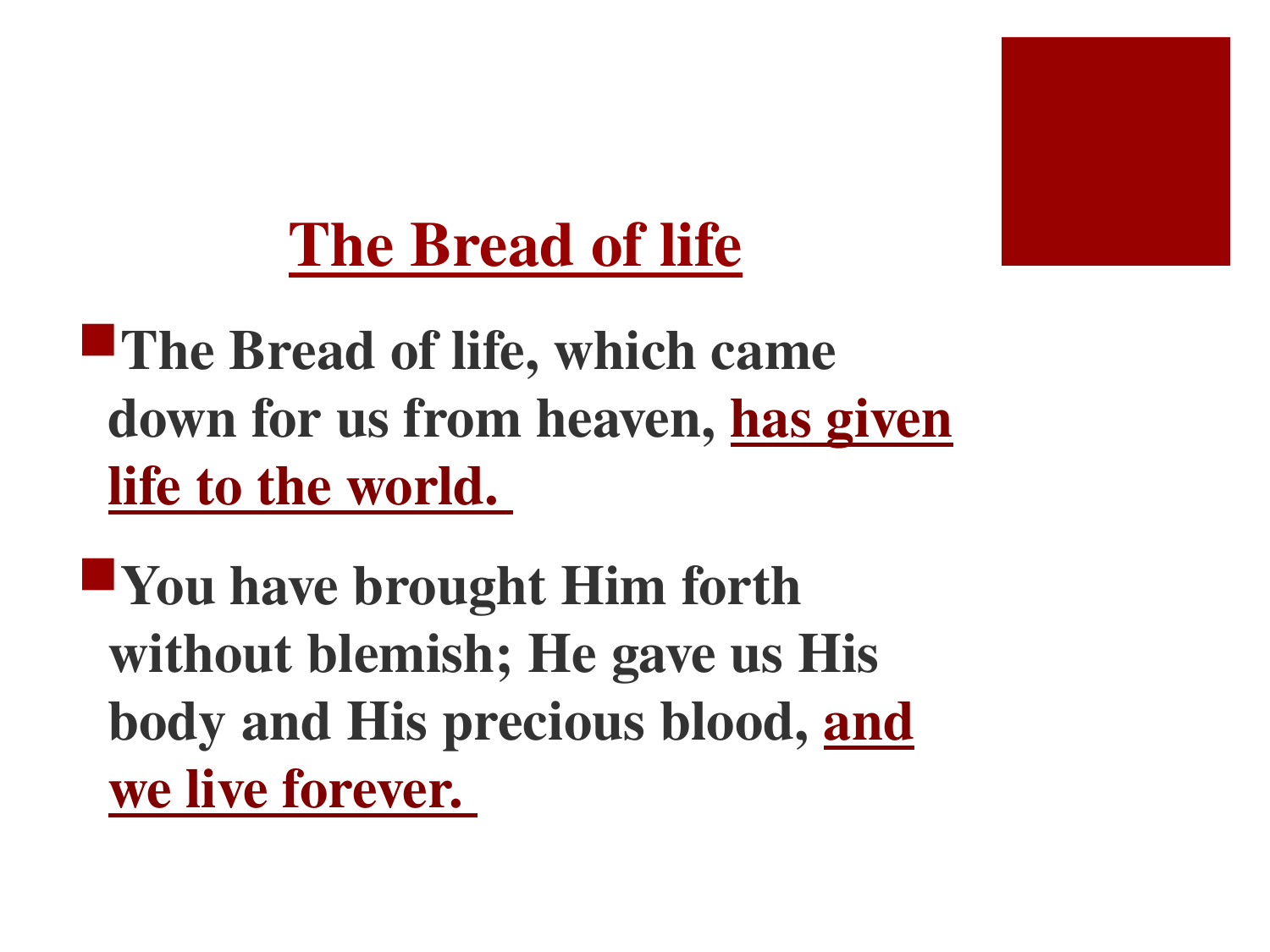

# The Bread of life
The Bread of life, which came down for us from heaven, has given life to the world.
You have brought Him forth without blemish; He gave us His body and His precious blood, and we live forever.